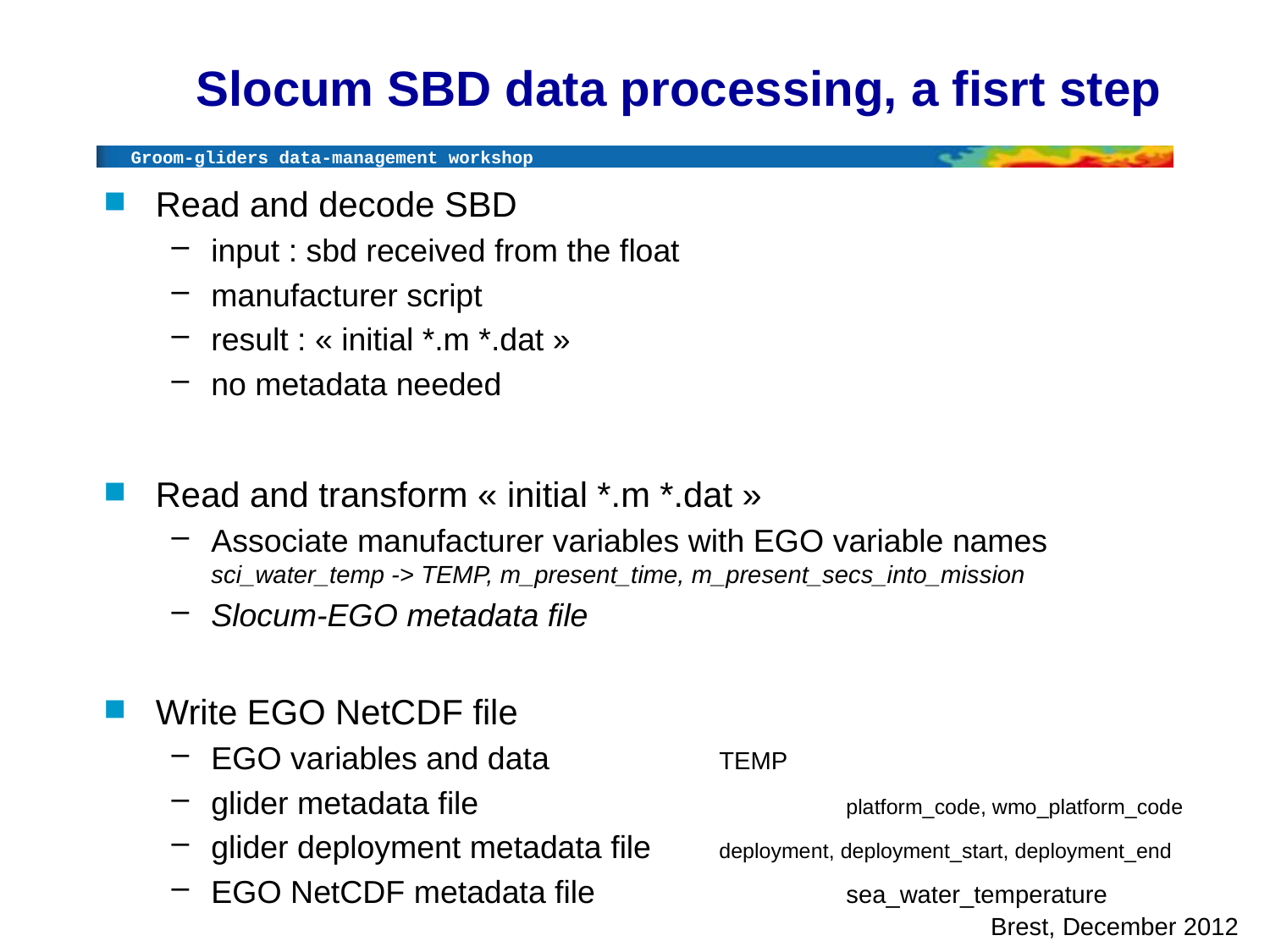

# Slocum SBD data processing, a fisrt step
Read and decode SBD
input : sbd received from the float
manufacturer script
result : « initial *.m *.dat »
no metadata needed

Read and transform « initial *.m *.dat »
Associate manufacturer variables with EGO variable names
sci_water_temp -> TEMP, m_present_time, m_present_secs_into_mission
Slocum-EGO metadata file

Write EGO NetCDF file
EGO variables and data		TEMP
glider metadata file			platform_code, wmo_platform_code
glider deployment metadata file	deployment, deployment_start, deployment_end
EGO NetCDF metadata file		sea_water_temperature